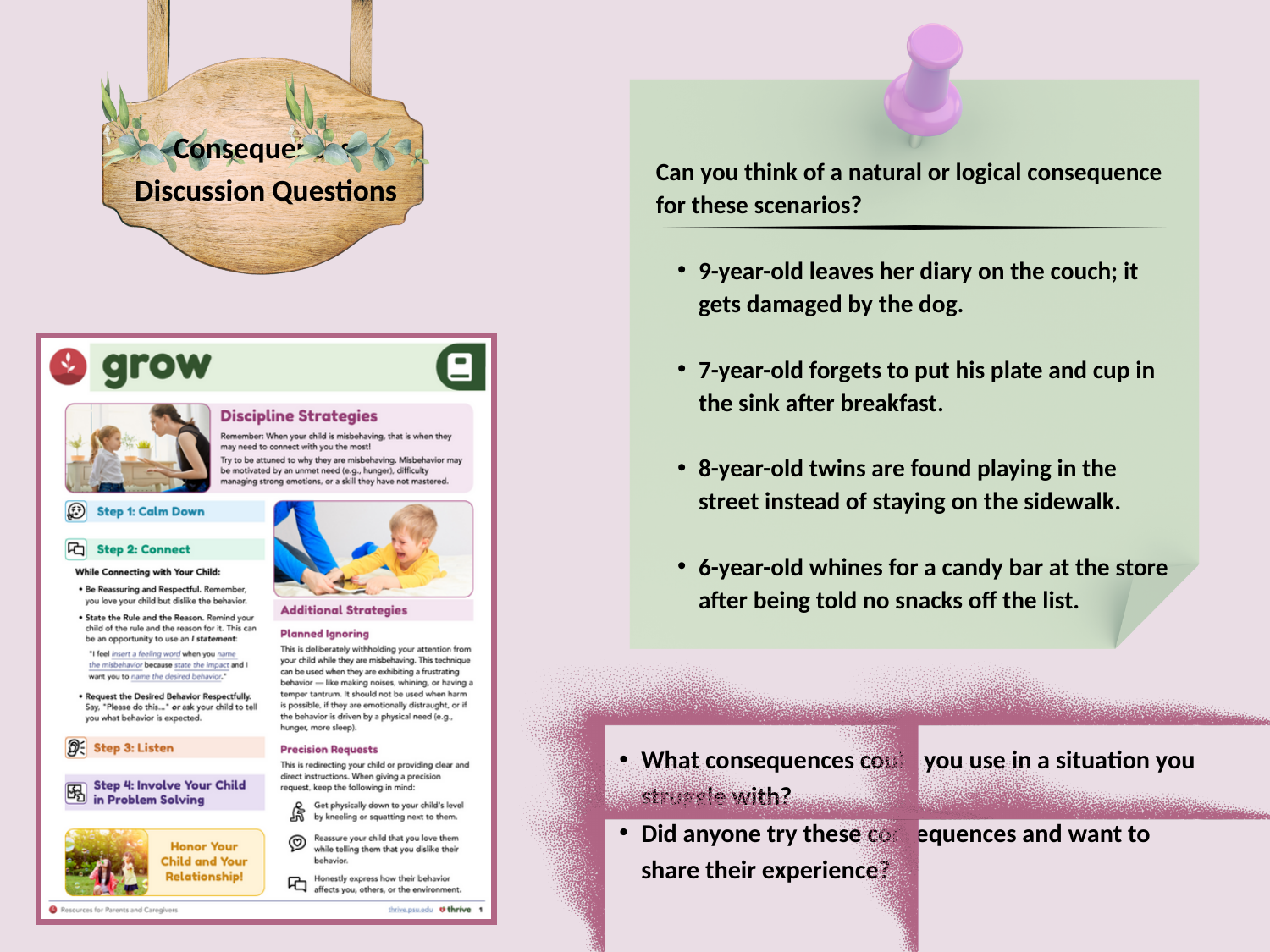

Consequences
Discussion Questions
Can you think of a natural or logical consequence for these scenarios?

9-year-old leaves her diary on the couch; it gets damaged by the dog.

7-year-old forgets to put his plate and cup in the sink after breakfast.

8-year-old twins are found playing in the street instead of staying on the sidewalk.

6-year-old whines for a candy bar at the store after being told no snacks off the list.

What consequences could you use in a situation you struggle with?
Did anyone try these consequences and want to share their experience?